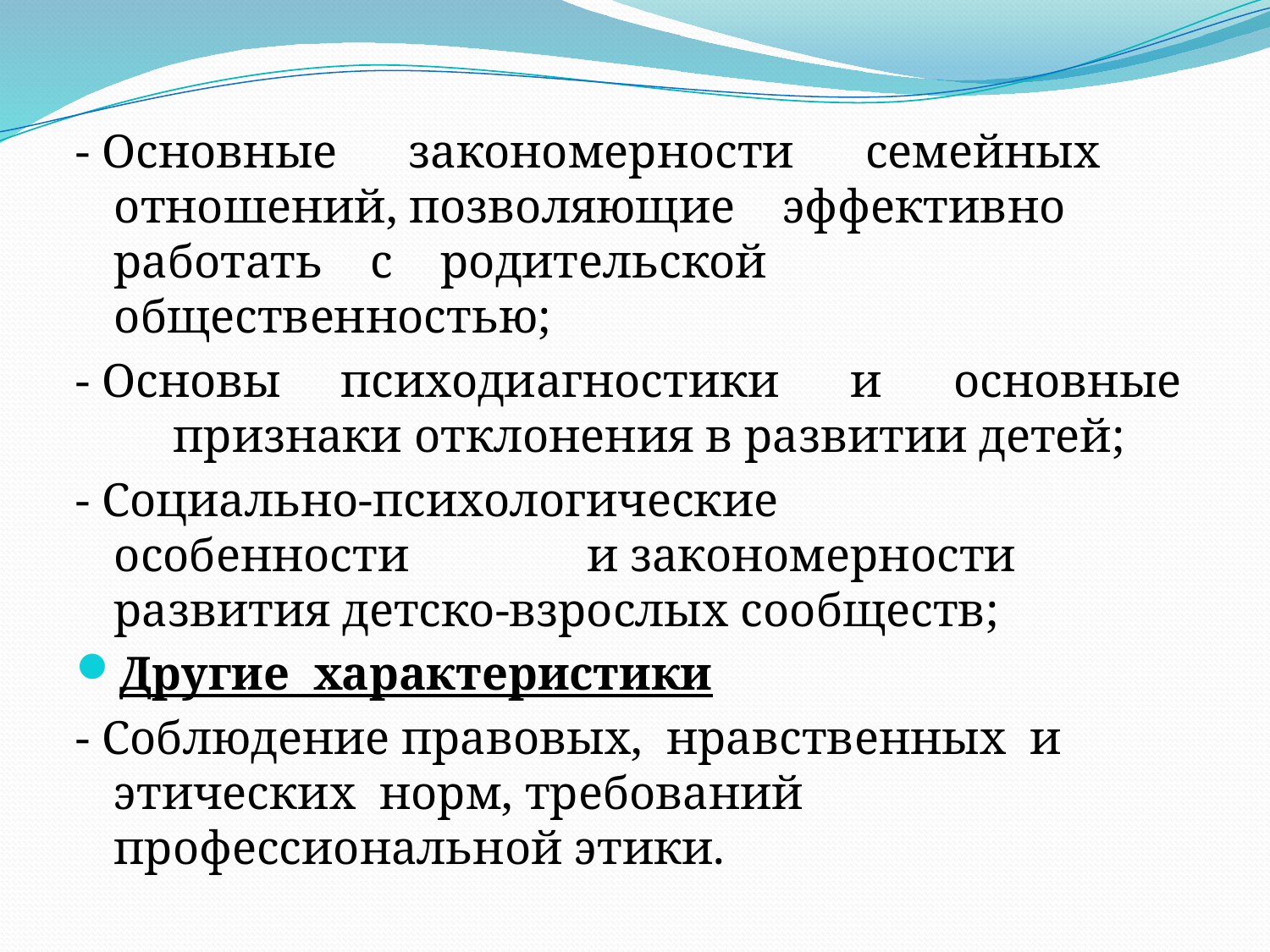

- Основные      закономерности      семейных       отношений, позволяющие    эффективно    работать    с    родительской общественностью;
- Основы     психодиагностики      и      основные      признаки отклонения в развитии детей;
- Социально-психологические              особенности               и закономерности развития детско-взрослых сообществ;
Другие  характеристики
- Соблюдение правовых,  нравственных  и  этических  норм, требований профессиональной этики.